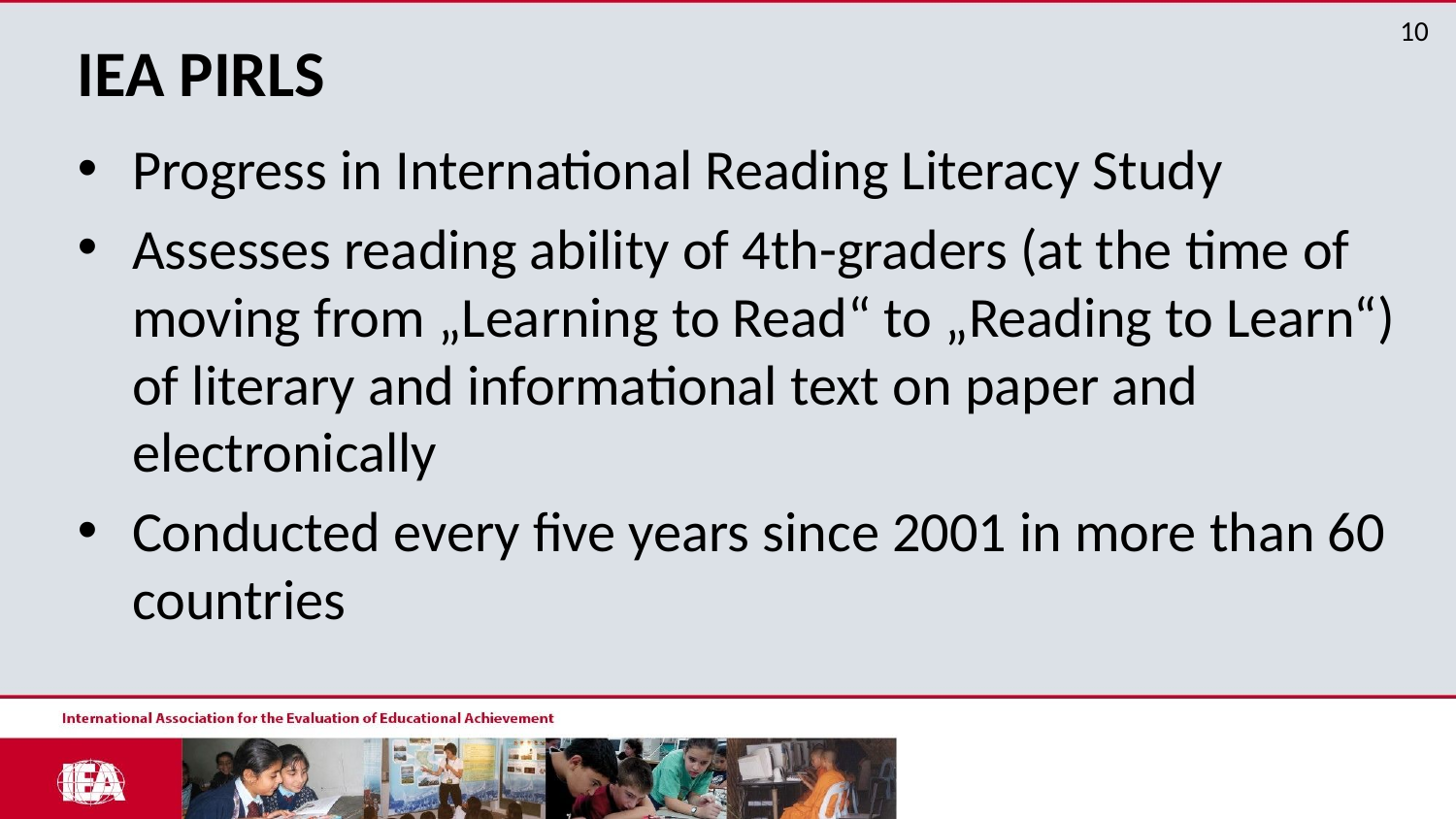

# IEA PIRLS
Progress in International Reading Literacy Study
Assesses reading ability of 4th-graders (at the time of moving from „Learning to Read“ to „Reading to Learn“) of literary and informational text on paper and electronically
Conducted every five years since 2001 in more than 60 countries